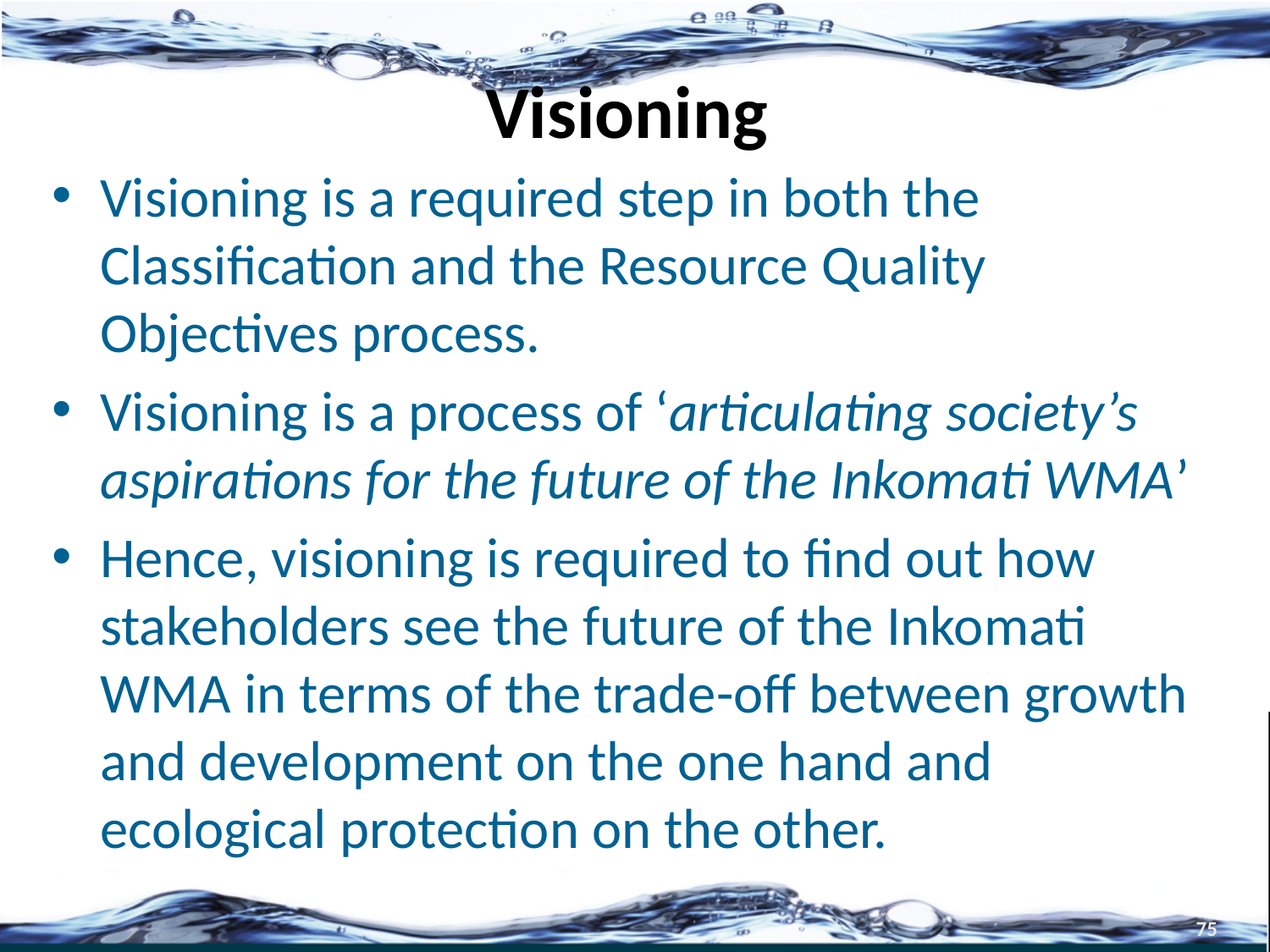

# Visioning
Visioning is a required step in both the Classification and the Resource Quality Objectives process.
Visioning is a process of ‘articulating society’s aspirations for the future of the Inkomati WMA’
Hence, visioning is required to find out how stakeholders see the future of the Inkomati WMA in terms of the trade-off between growth and development on the one hand and ecological protection on the other.
75